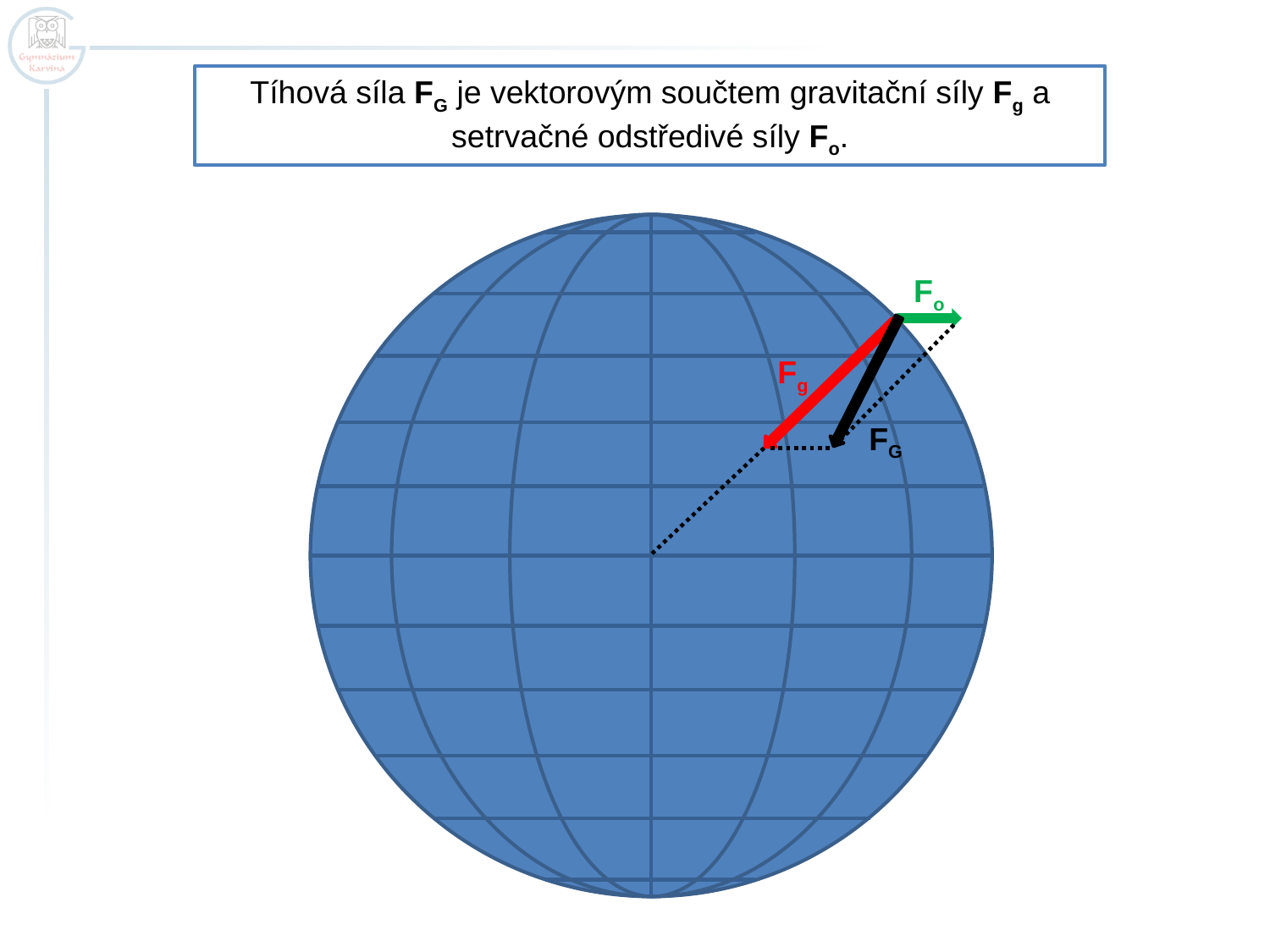

Tíhová síla FG je vektorovým součtem gravitační síly Fg a setrvačné odstředivé síly Fo.

Fo

Fg

FG